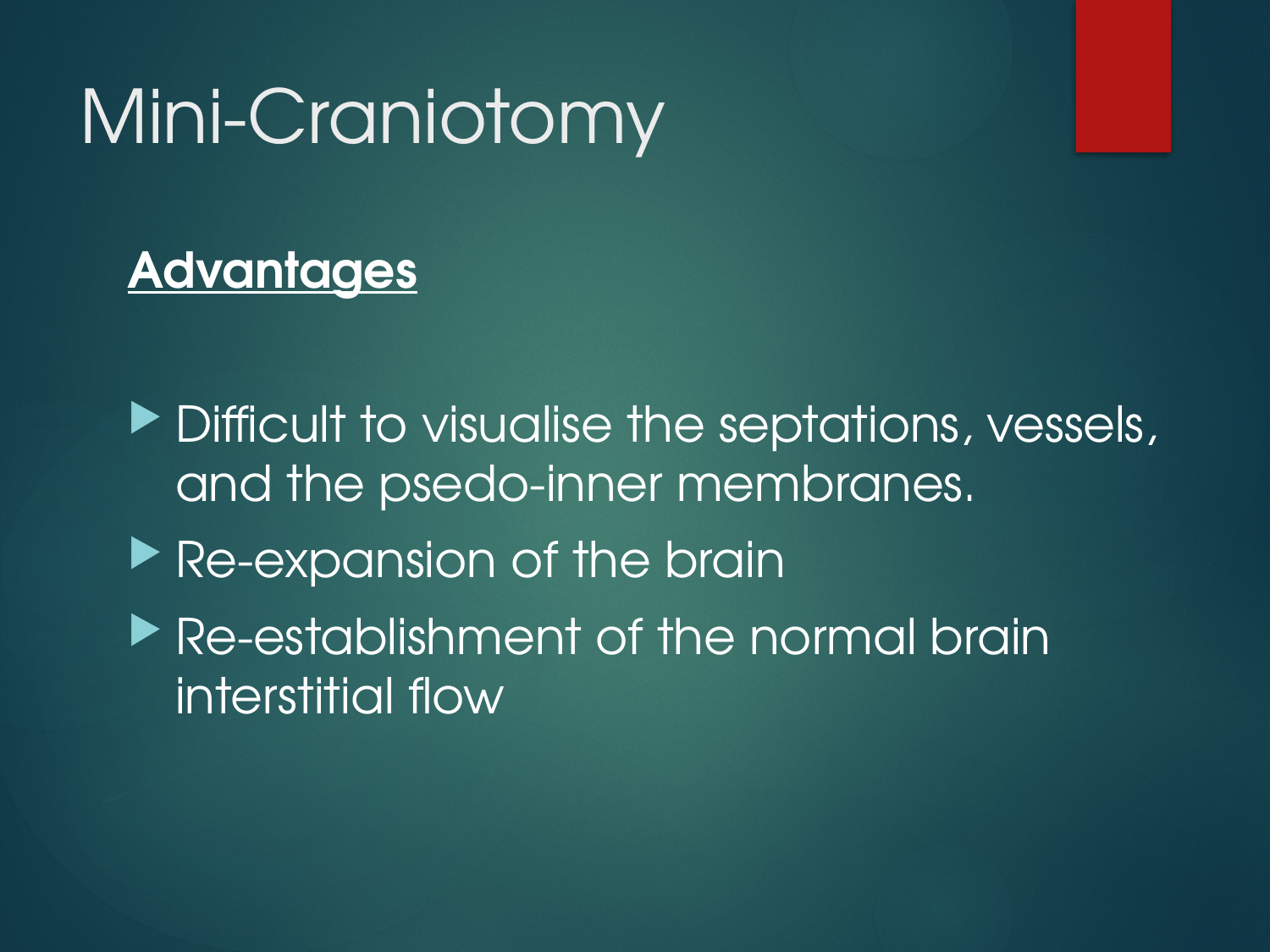

# Mini-Craniotomy
Advantages

Difficult to visualise the septations, vessels, and the psedo-inner membranes.
Re-expansion of the brain
Re-establishment of the normal brain interstitial flow